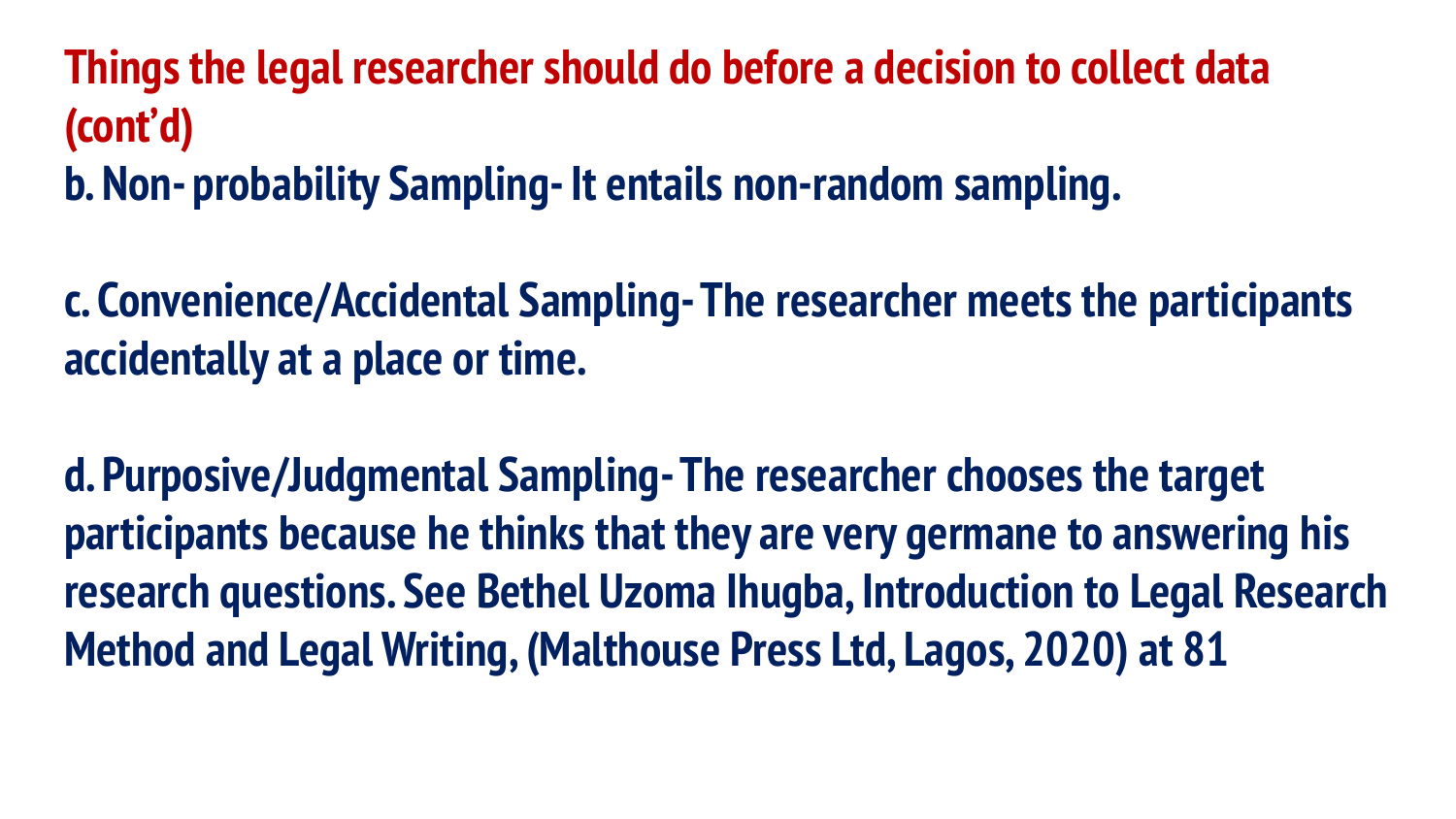

# Things the legal researcher should do before a decision to collect data (cont’d) b. Non- probability Sampling- It entails non-random sampling. c. Convenience/Accidental Sampling- The researcher meets the participants accidentally at a place or time. d. Purposive/Judgmental Sampling- The researcher chooses the target participants because he thinks that they are very germane to answering his research questions. See Bethel Uzoma Ihugba, Introduction to Legal Research Method and Legal Writing, (Malthouse Press Ltd, Lagos, 2020) at 81